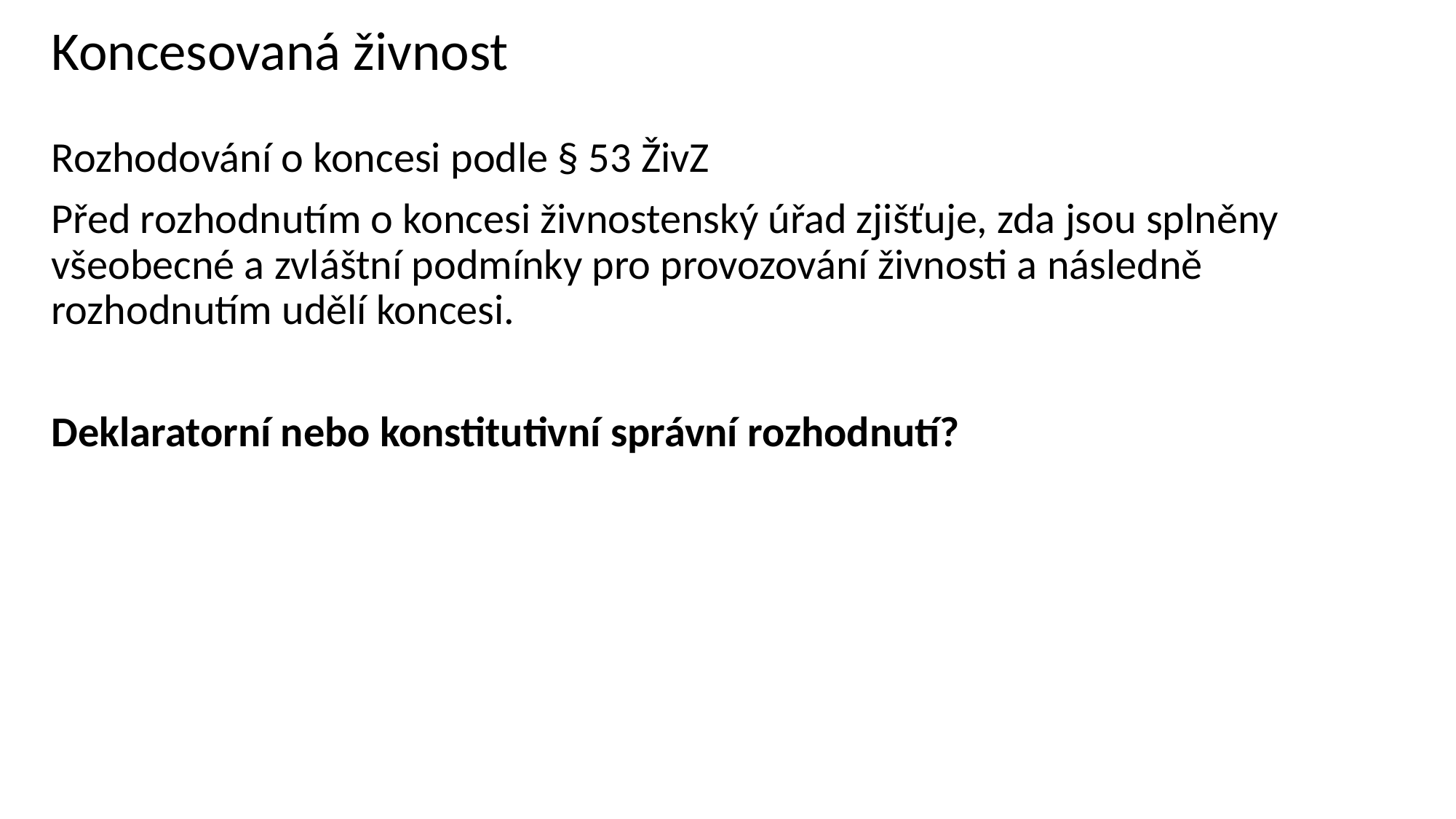

# Koncesovaná živnost
Rozhodování o koncesi podle § 53 ŽivZ
Před rozhodnutím o koncesi živnostenský úřad zjišťuje, zda jsou splněny všeobecné a zvláštní podmínky pro provozování živnosti a následně rozhodnutím udělí koncesi.

Deklaratorní nebo konstitutivní správní rozhodnutí?